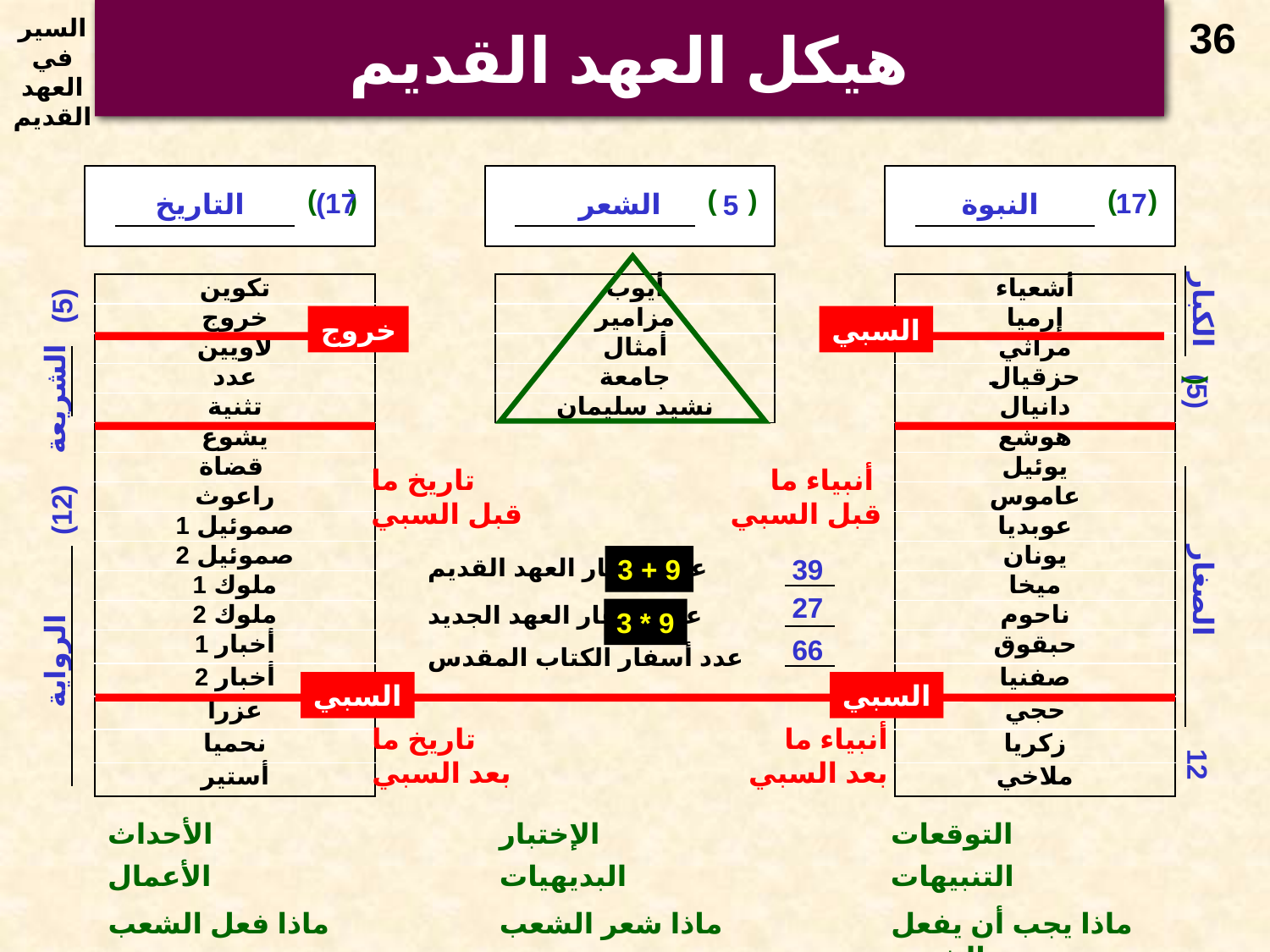

# هيكل العهد القديم
36
السير في العهد القديم

(    )
(    )
(    )
(17
17
التاريخ
الشعر
النبوة
5

| تكوين |
| --- |
| خروج |
| لاويين |
| عدد |
| تثنية |
| يشوع |
| قضاة |
| راعوث |
| 1 صموئيل |
| 2 صموئيل |
| 1 ملوك |
| 2 ملوك |
| 1 أخبار |
| 2 أخبار |
| عزرا |
| نحميا |
| أستير |
| أيوب |
| --- |
| مزامير |
| أمثال |
| جامعة |
| نشيد سليمان |
| أشعياء |
| --- |
| إرميا |
| مراثي |
| حزقيال |
| دانيال |
| هوشع |
| يوئيل |
| عاموس |
| عوبديا |
| يونان |
| ميخا |
| ناحوم |
| حبقوق |
| صفنيا |
| حجي |
| زكريا |
| ملاخي |
(5)
الكبار
خروج
السبي

 )

(5)
الشريعة

تاريخ ما
قبل السبي
أنبياء ما
قبل السبي
(12)
عدد أسفار العهد القديم
3 + 9
39
الصغار
27
عدد أسفار العهد الجديد
3 * 9

66
عدد أسفار الكتاب المقدس
الرواية
السبي
السبي

تاريخ ما
بعد السبي
أنبياء ما
بعد السبي
12
الأحداث
الإختبار
التوقعات
الأعمال
البديهيات
التنبيهات
ماذا فعل الشعب
ماذا شعر الشعب
ماذا يجب أن يفعل الشعب